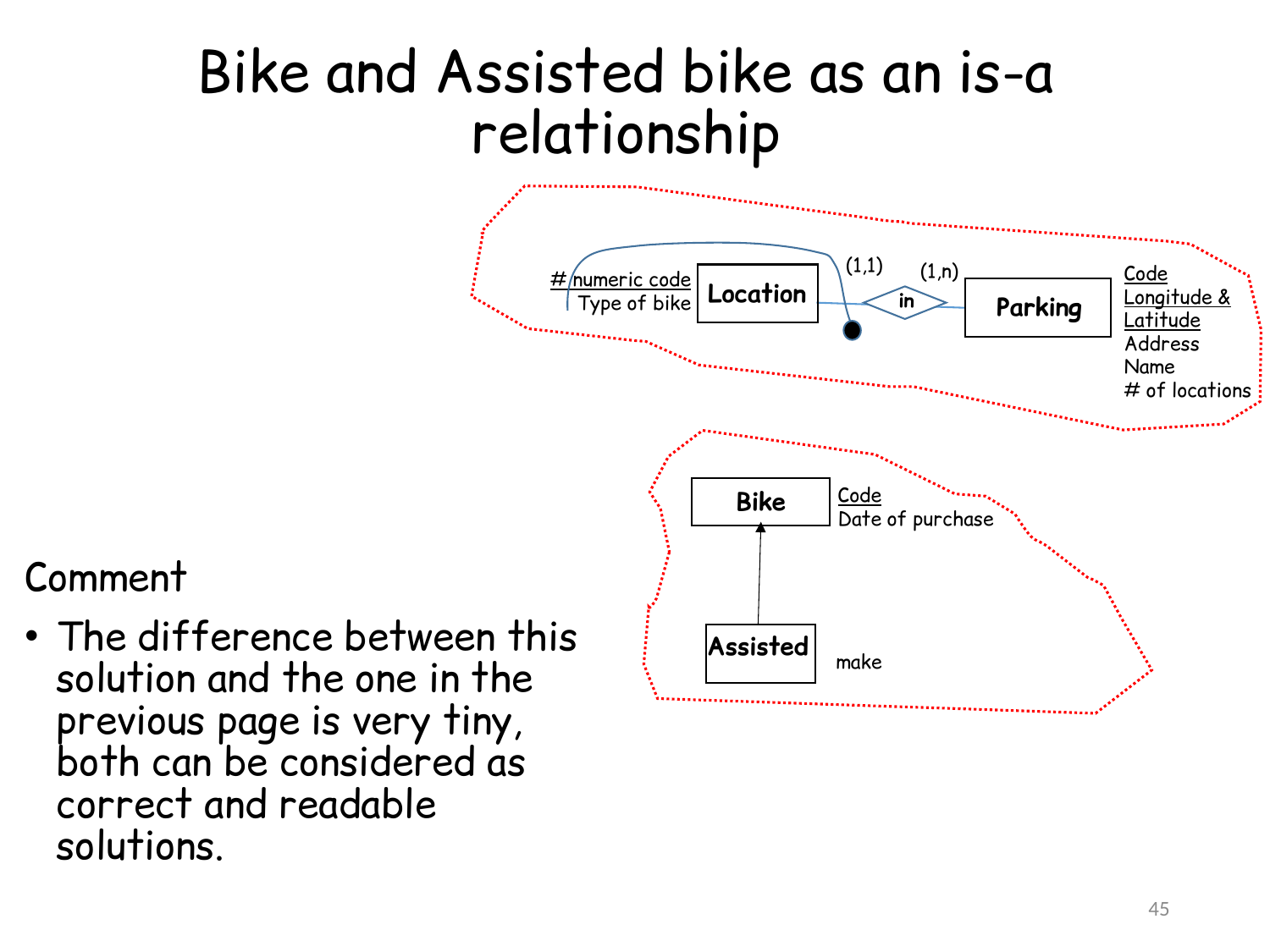

# Bike and Assisted bike as an is-a relationship

(1,1)
(1,n)

Parking
in

Code
Longitude &
Latitude
Address
Name
# of locations
# numeric code
Type of bike

Location

Code
Date of purchase

Bike
Comment
The difference between this solution and the one in the previous page is very tiny, both can be considered as correct and readable solutions.

Assisted
make
45